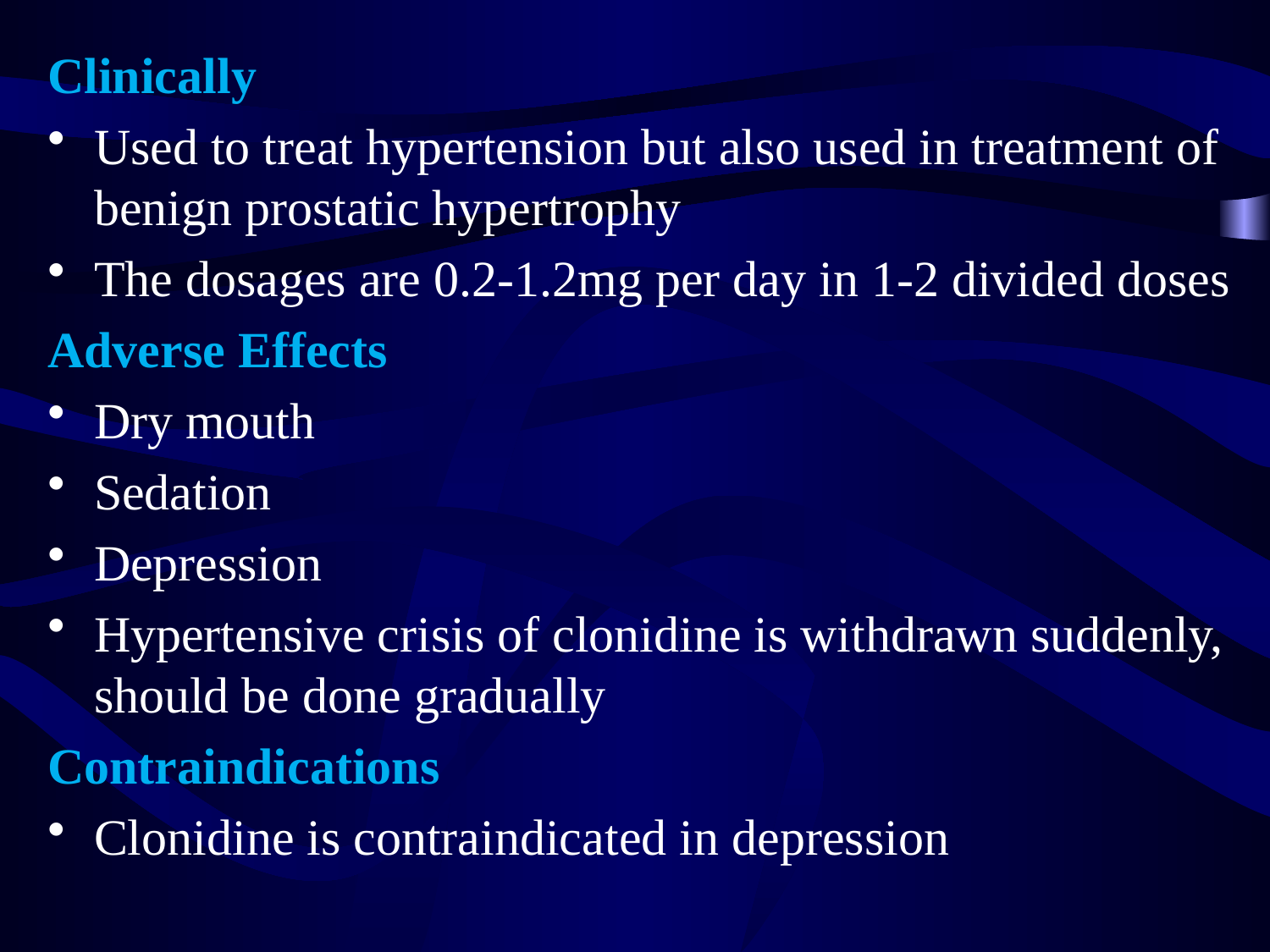

Clinically
Used to treat hypertension but also used in treatment of benign prostatic hypertrophy
The dosages are 0.2-1.2mg per day in 1-2 divided doses
Adverse Effects
Dry mouth
Sedation
Depression
Hypertensive crisis of clonidine is withdrawn suddenly, should be done gradually
Contraindications
Clonidine is contraindicated in depression